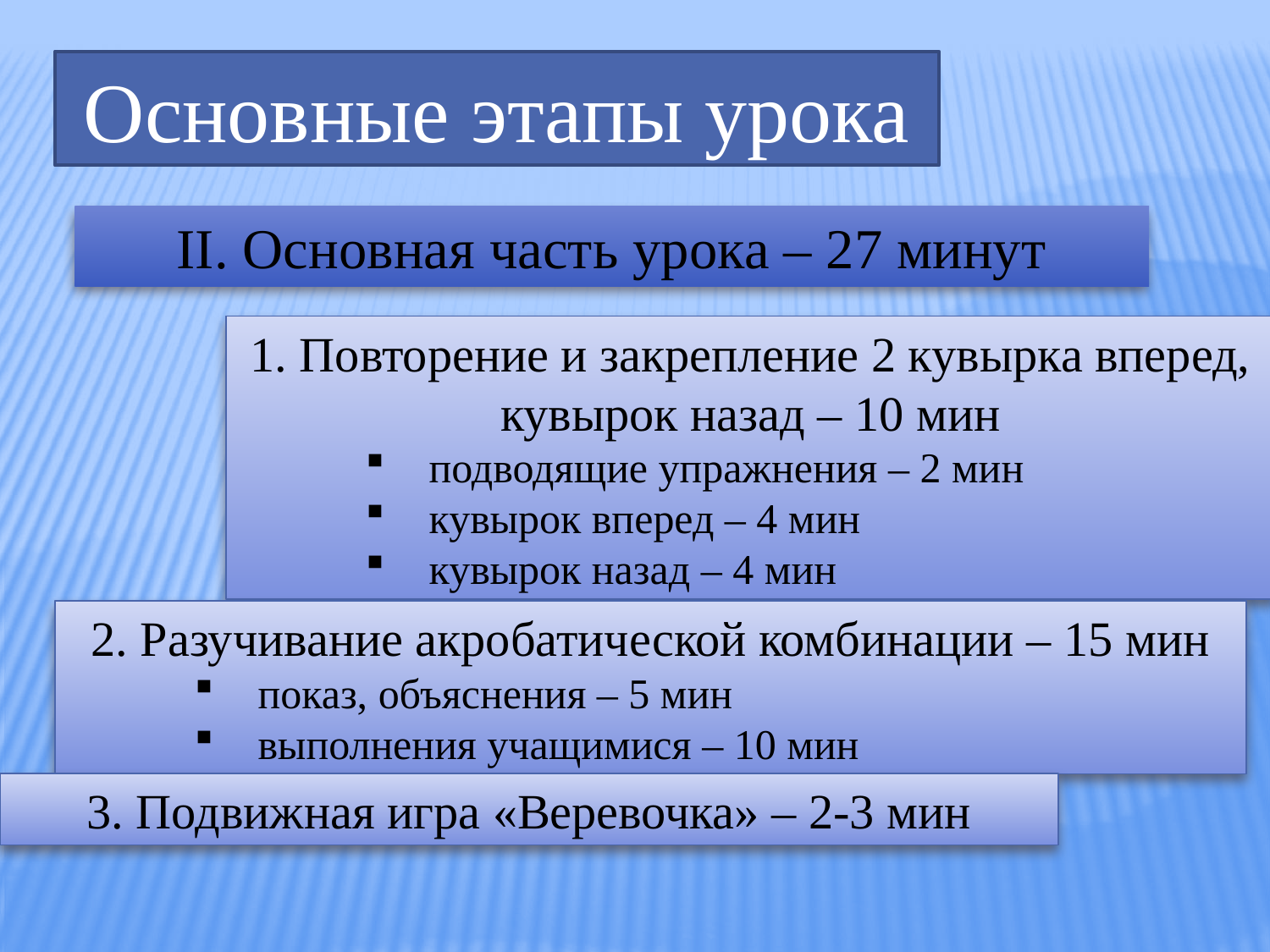

Основные этапы урока
II. Основная часть урока – 27 минут
1. Повторение и закрепление 2 кувырка вперед, кувырок назад – 10 мин
подводящие упражнения – 2 мин
кувырок вперед – 4 мин
кувырок назад – 4 мин
2. Разучивание акробатической комбинации – 15 мин
показ, объяснения – 5 мин
выполнения учащимися – 10 мин
3. Подвижная игра «Веревочка» – 2-3 мин